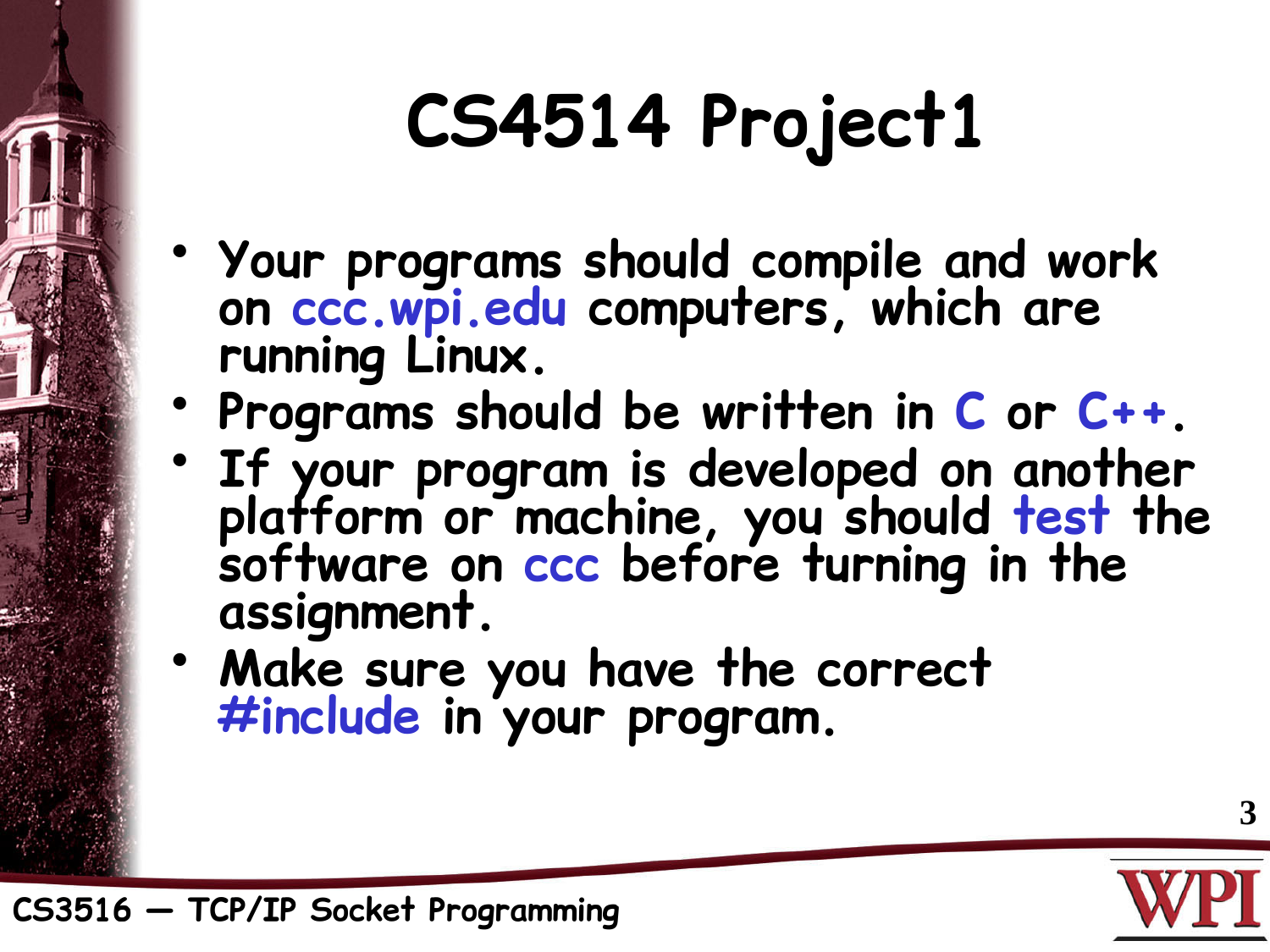

# CS4514 Project1
Your programs should compile and work on ccc.wpi.edu computers, which are running Linux.
Programs should be written in C or C++.
If your program is developed on another platform or machine, you should test the software on ccc before turning in the assignment.
Make sure you have the correct #include in your program.

3
CS3516 — TCP/IP Socket Programming